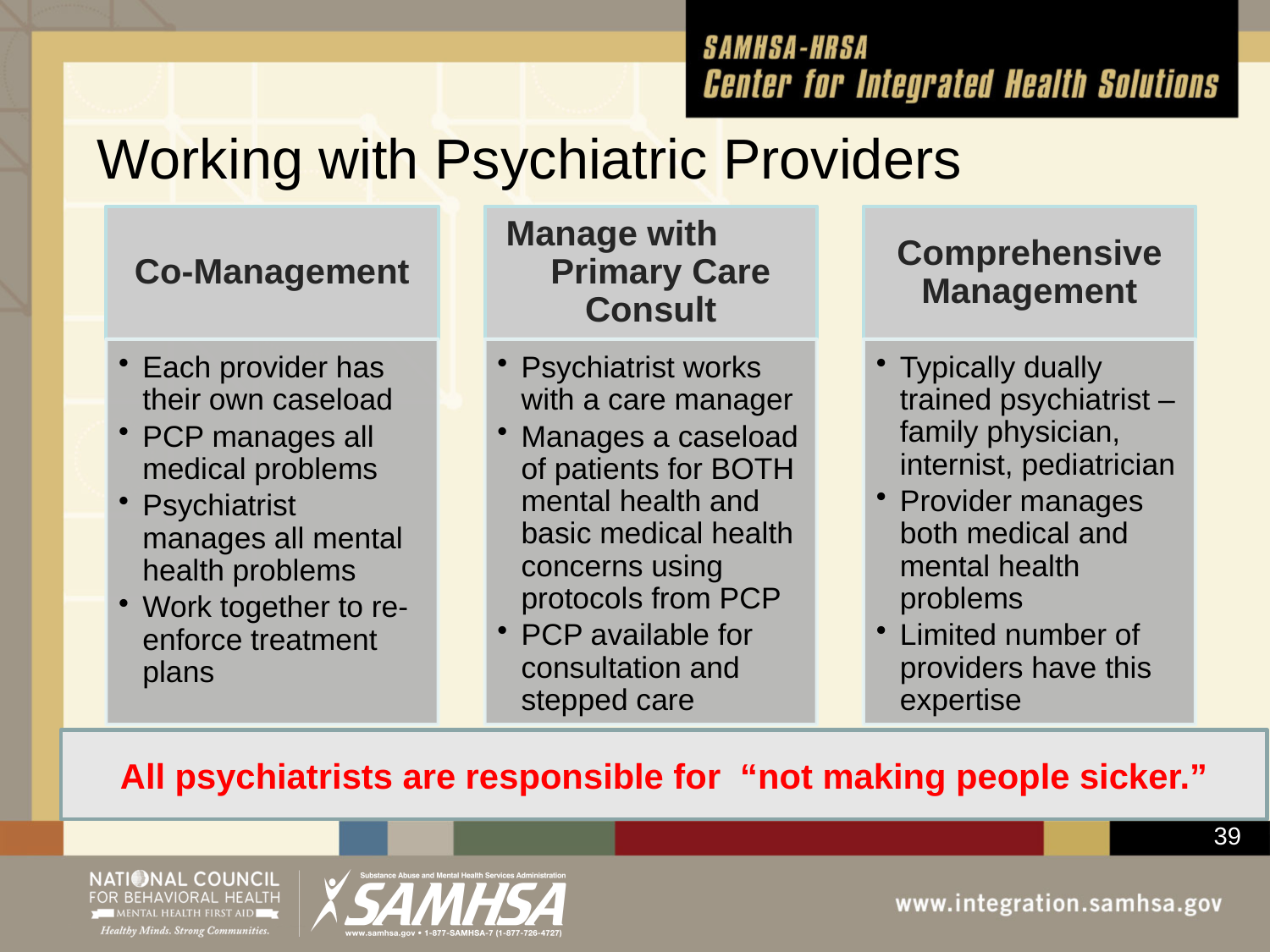

# Working with Psychiatric Providers
Co-Management
Each provider has their own caseload
PCP manages all medical problems
Psychiatrist manages all mental health problems
Work together to re-enforce treatment plans
Manage with           Primary Care Consult
Psychiatrist works with a care manager
Manages a caseload of patients for BOTH mental health and basic medical health concerns using protocols from PCP
PCP available for consultation and stepped care
Comprehensive Management
Typically dually trained psychiatrist –family physician, internist, pediatrician
Provider manages both medical and mental health problems
Limited number of providers have this expertise
All psychiatrists are responsible for  “not making people sicker.”